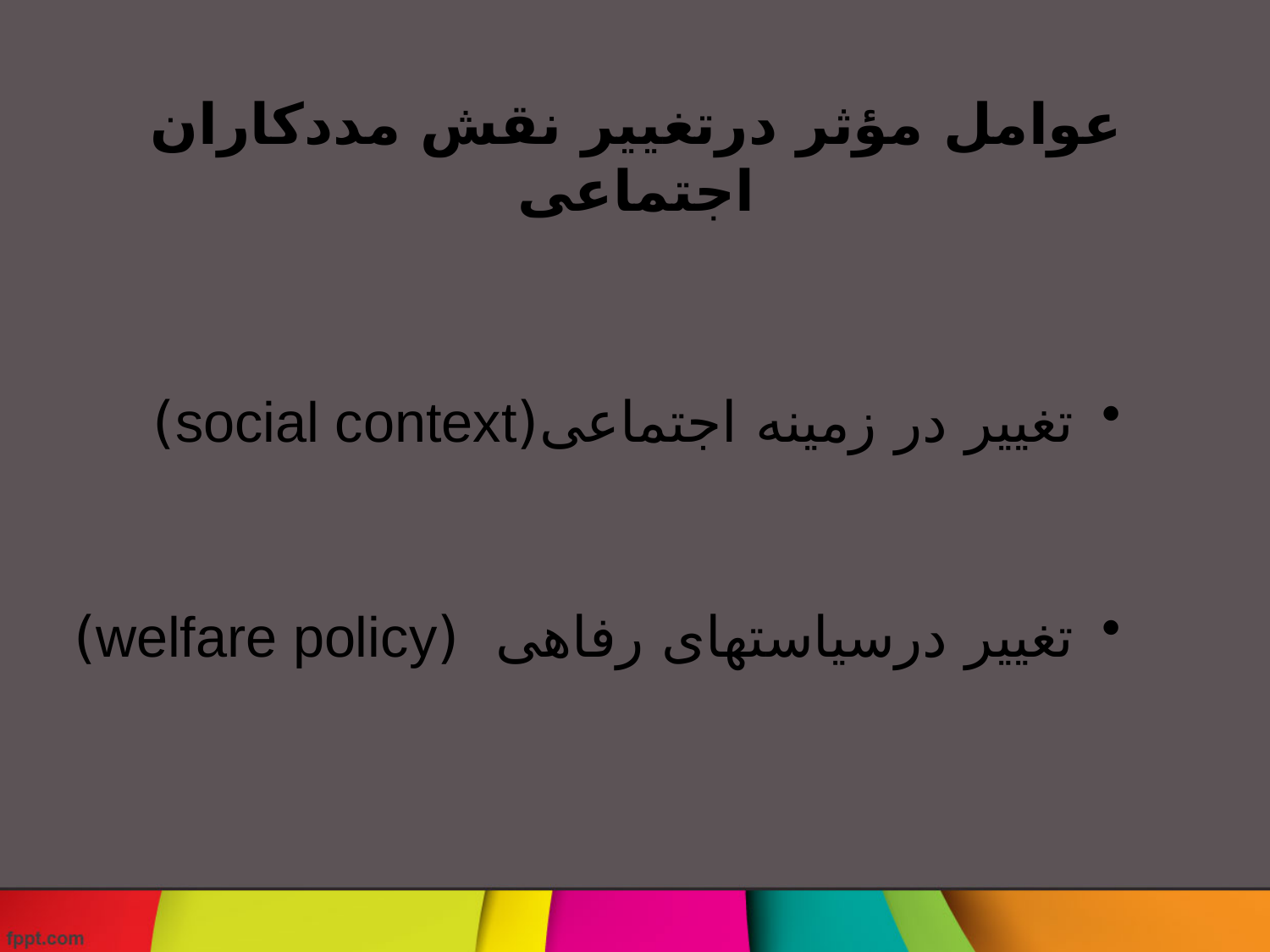

# عوامل مؤثر درتغییر نقش مددکاران اجتماعی
تغییر در زمینه اجتماعی(social context)
تغییر درسیاستهای رفاهی  (welfare policy)